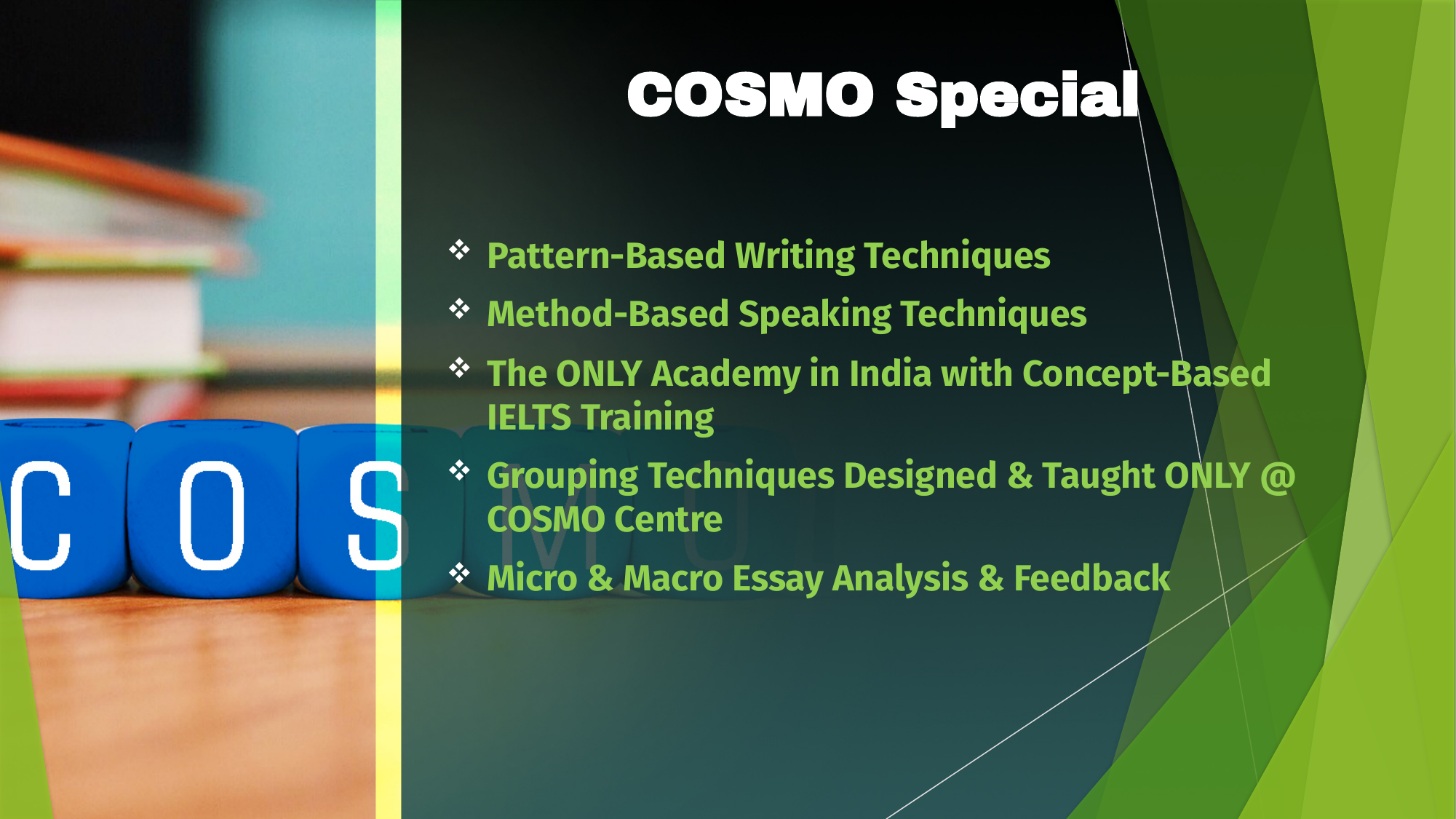

# COSMO Special
Pattern-Based Writing Techniques
Method-Based Speaking Techniques
The ONLY Academy in India with Concept-Based IELTS Training
Grouping Techniques Designed & Taught ONLY @ COSMO Centre
Micro & Macro Essay Analysis & Feedback